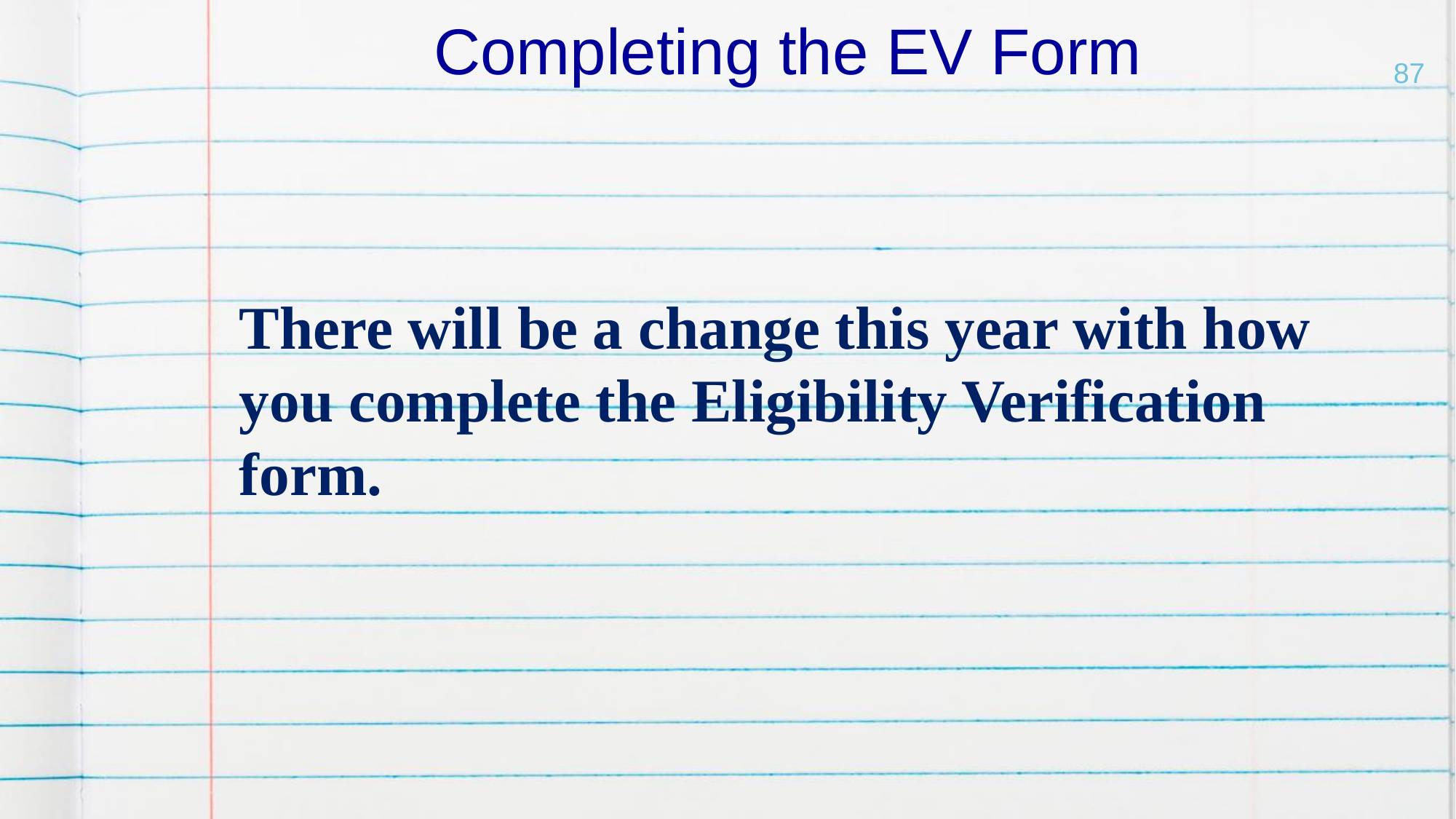

Completing the EV Form

87
There will be a change this year with how you complete the Eligibility Verification form.